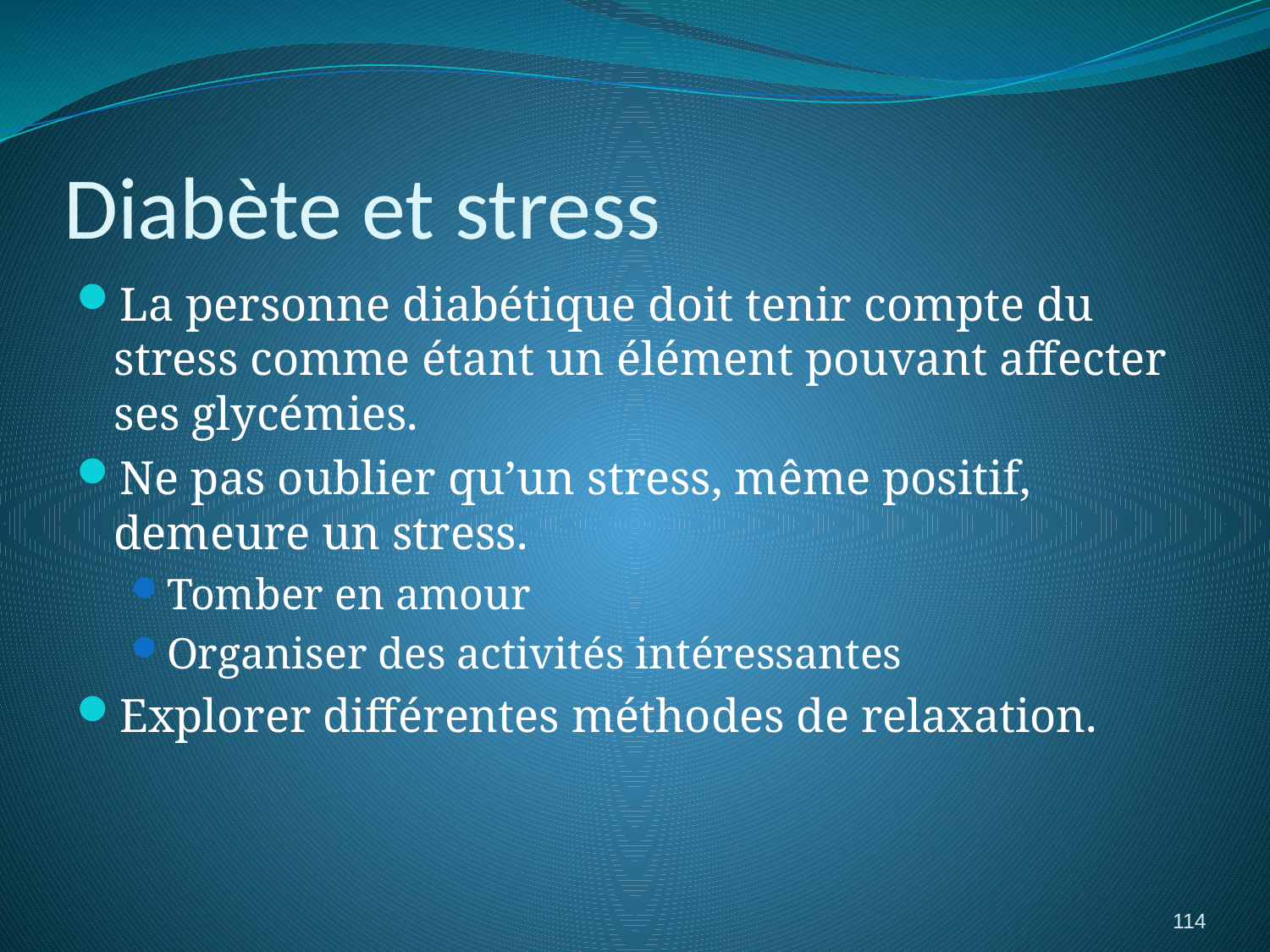

# Diabète et stress
La personne diabétique doit tenir compte du stress comme étant un élément pouvant affecter ses glycémies.
Ne pas oublier qu’un stress, même positif, demeure un stress.
Tomber en amour
Organiser des activités intéressantes
Explorer différentes méthodes de relaxation.

114